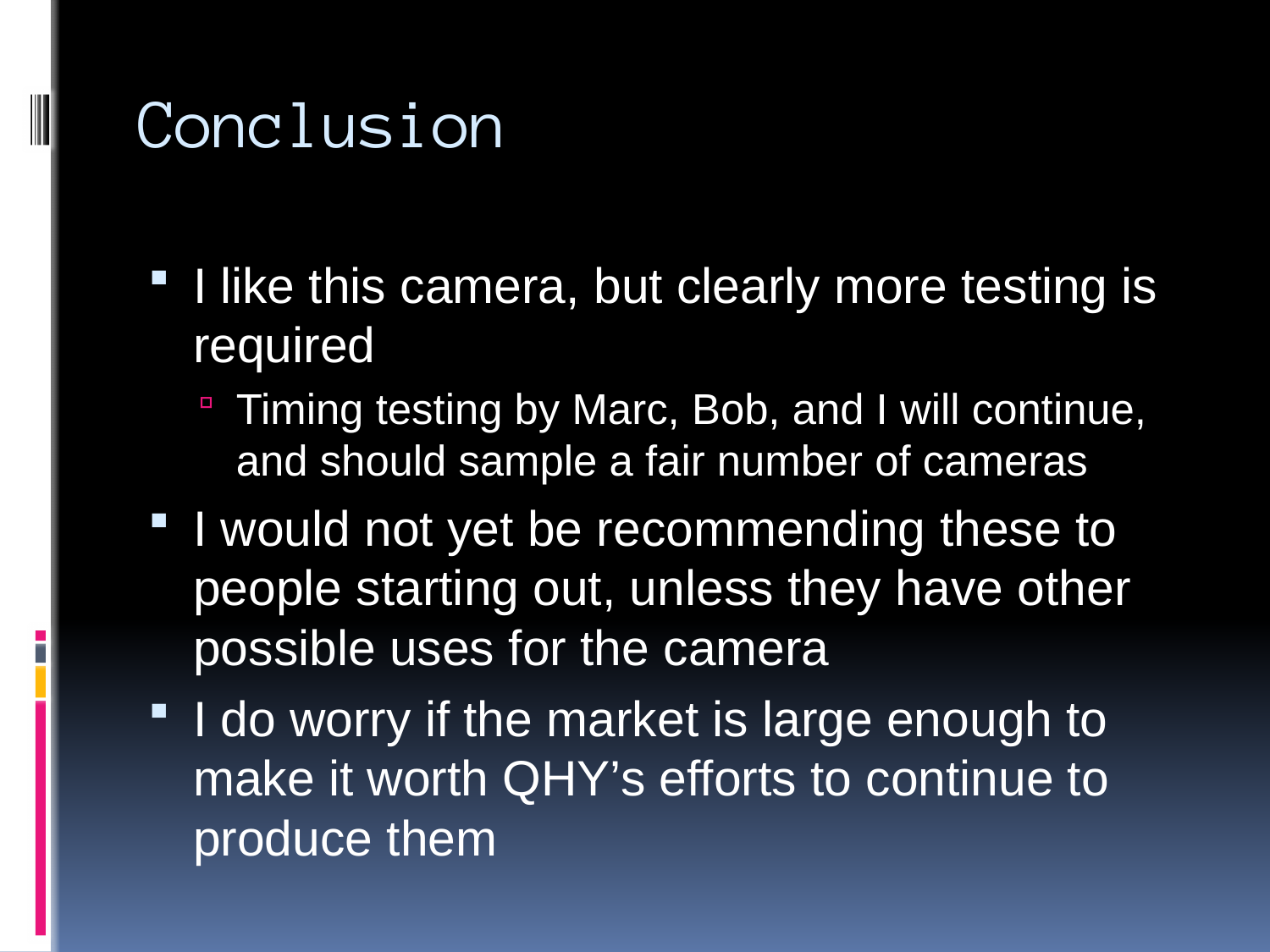

# Conclusion
I like this camera, but clearly more testing is required
Timing testing by Marc, Bob, and I will continue, and should sample a fair number of cameras
I would not yet be recommending these to people starting out, unless they have other possible uses for the camera
I do worry if the market is large enough to make it worth QHY’s efforts to continue to produce them